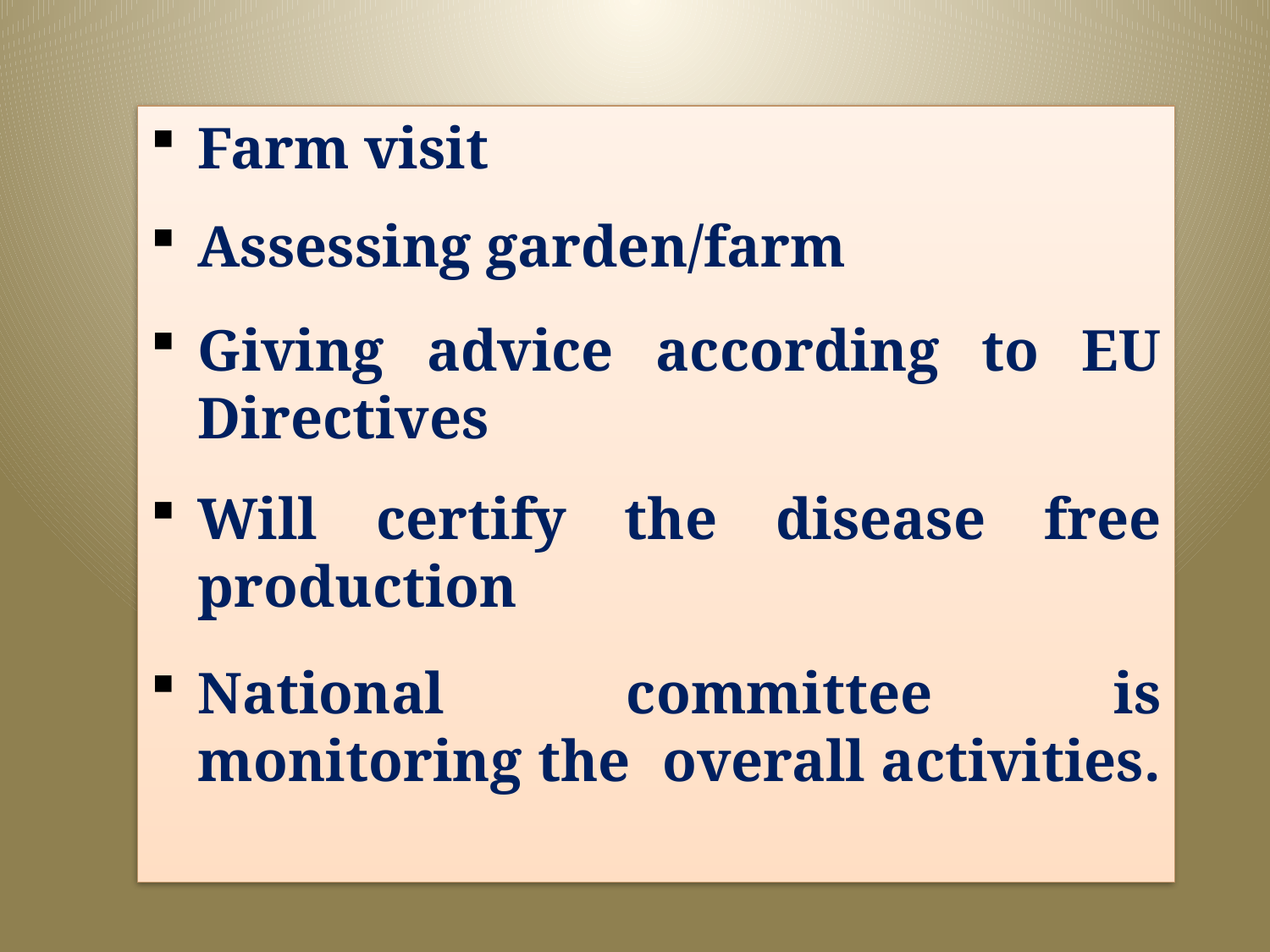

Farm visit

Assessing garden/farm

Giving advice according to EU Directives

Will certify the disease free production

National committee is monitoring the  overall activities.